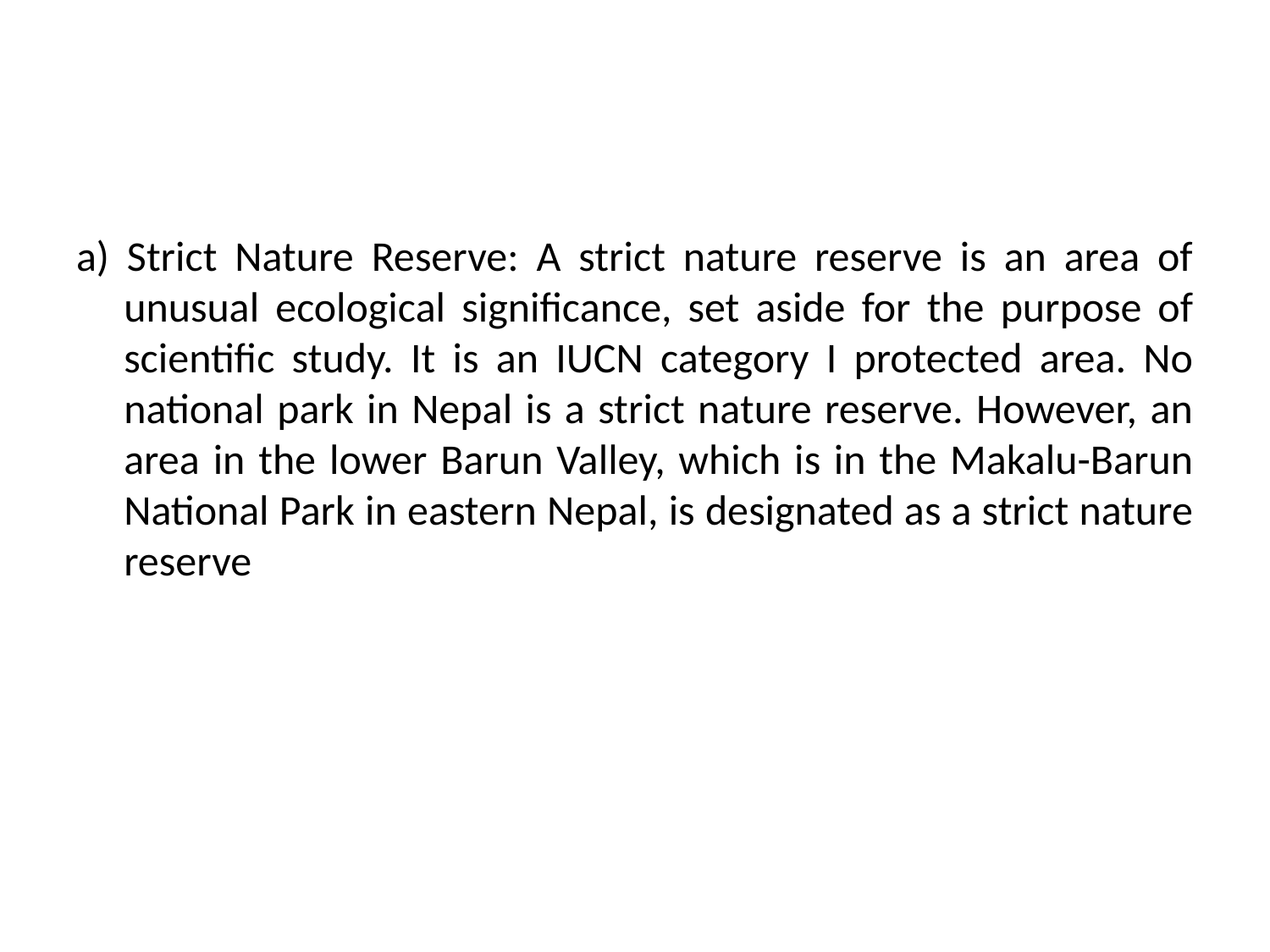

#
a) Strict Nature Reserve: A strict nature reserve is an area of unusual ecological significance, set aside for the purpose of scientific study. It is an IUCN category I protected area. No national park in Nepal is a strict nature reserve. However, an area in the lower Barun Valley, which is in the Makalu-Barun National Park in eastern Nepal, is designated as a strict nature reserve